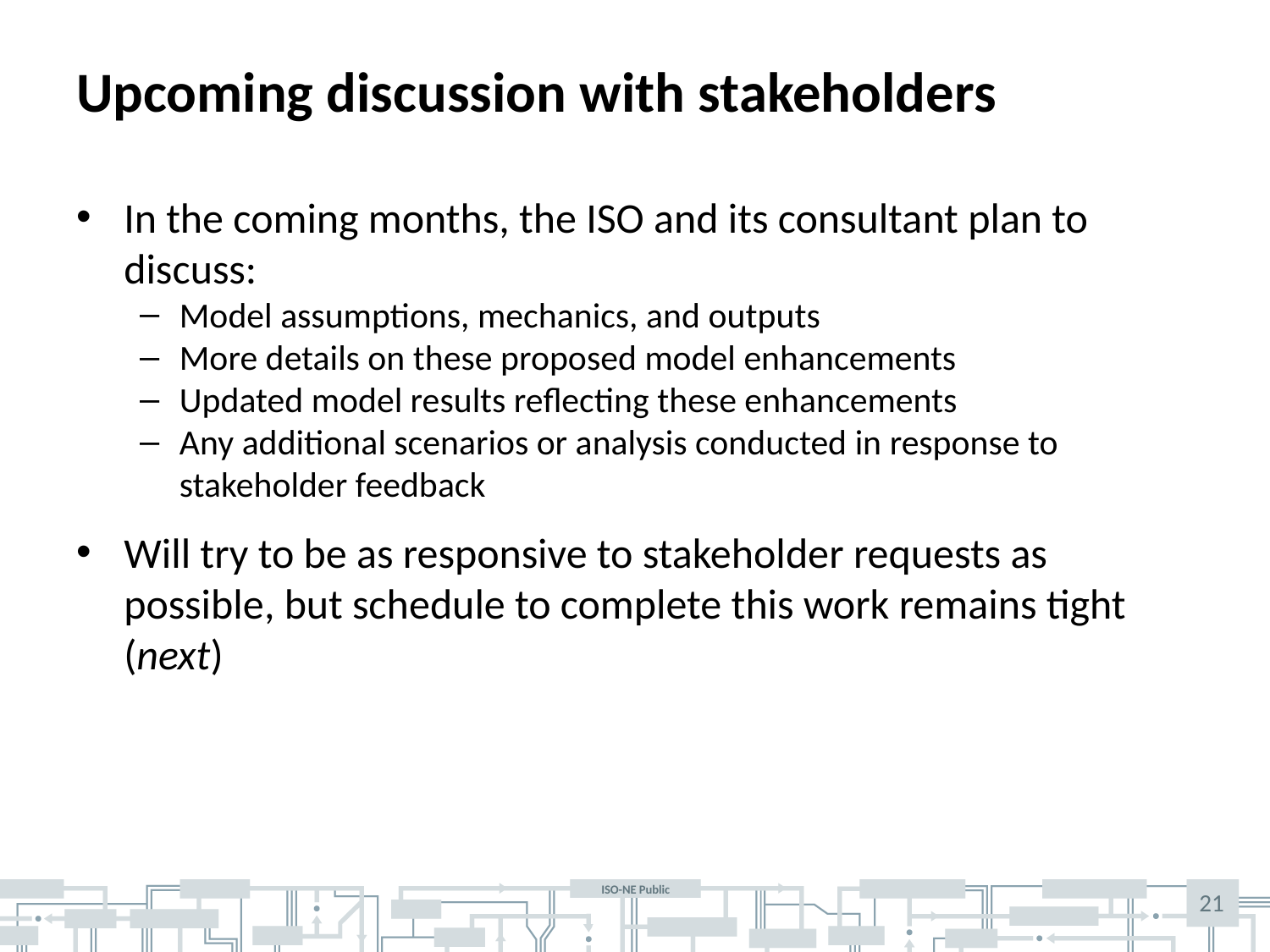

# Upcoming discussion with stakeholders
In the coming months, the ISO and its consultant plan to discuss:
Model assumptions, mechanics, and outputs
More details on these proposed model enhancements
Updated model results reflecting these enhancements
Any additional scenarios or analysis conducted in response to stakeholder feedback
Will try to be as responsive to stakeholder requests as possible, but schedule to complete this work remains tight (next)

21